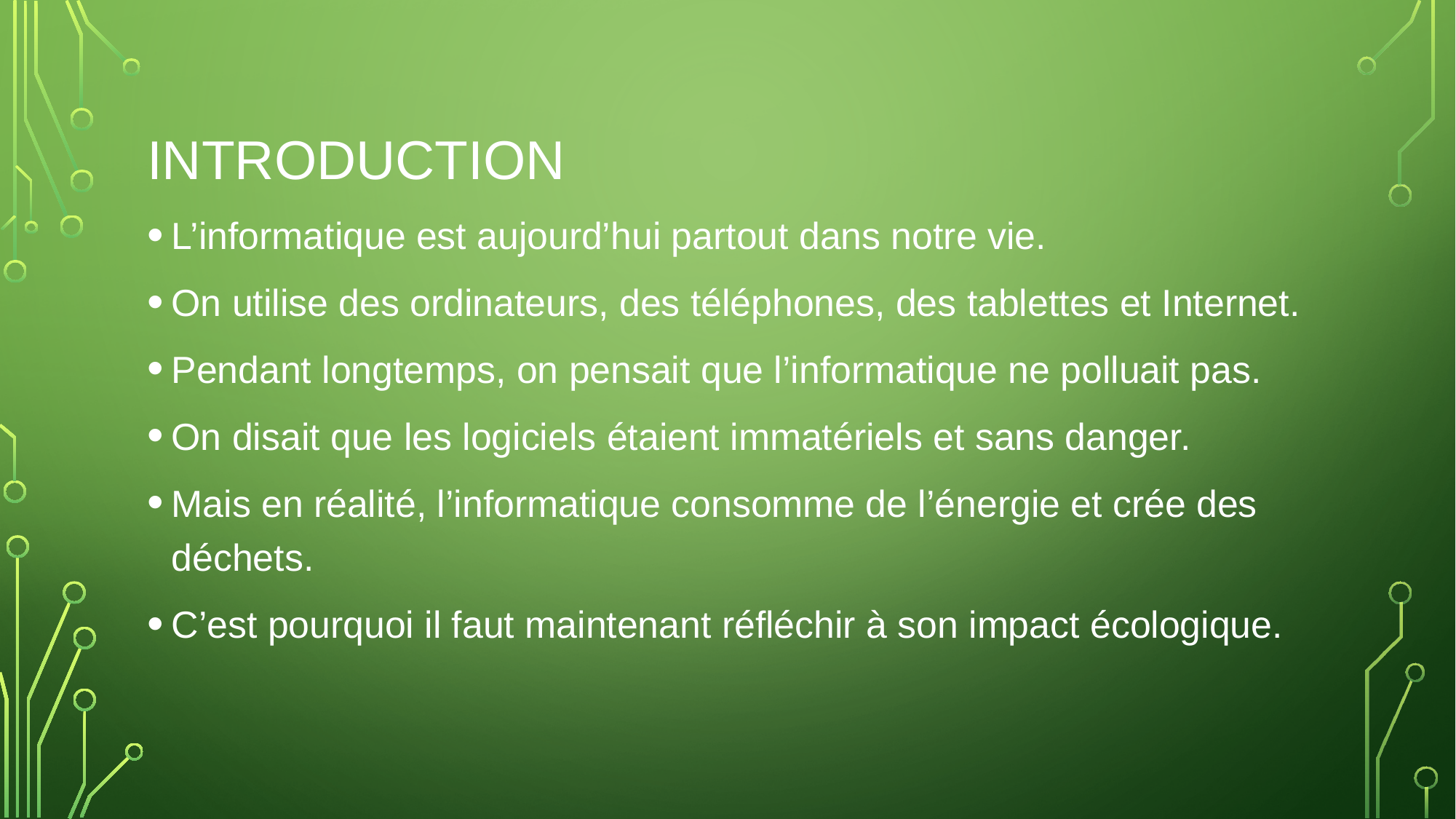

# Introduction
L’informatique est aujourd’hui partout dans notre vie.
On utilise des ordinateurs, des téléphones, des tablettes et Internet.
Pendant longtemps, on pensait que l’informatique ne polluait pas.
On disait que les logiciels étaient immatériels et sans danger.
Mais en réalité, l’informatique consomme de l’énergie et crée des déchets.
C’est pourquoi il faut maintenant réfléchir à son impact écologique.